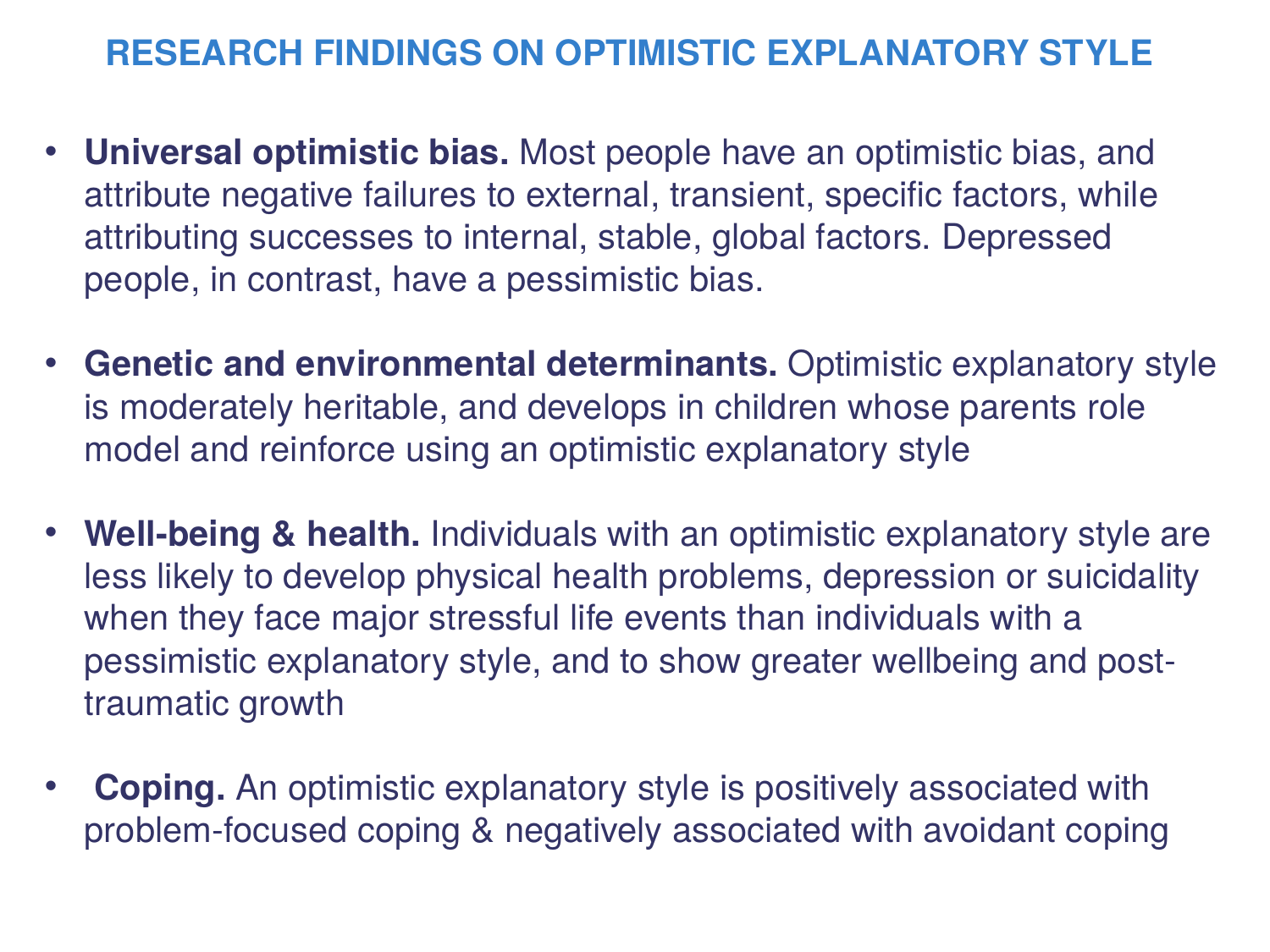

RESEARCH FINDINGS ON OPTIMISTIC EXPLANATORY STYLE

Universal optimistic bias. Most people have an optimistic bias, and attribute negative failures to external, transient, specific factors, while attributing successes to internal, stable, global factors. Depressed people, in contrast, have a pessimistic bias.

Genetic and environmental determinants. Optimistic explanatory style is moderately heritable, and develops in children whose parents role model and reinforce using an optimistic explanatory style

Well-being & health. Individuals with an optimistic explanatory style are less likely to develop physical health problems, depression or suicidality when they face major stressful life events than individuals with a pessimistic explanatory style, and to show greater wellbeing and post-traumatic growth

 Coping. An optimistic explanatory style is positively associated with problem-focused coping & negatively associated with avoidant coping